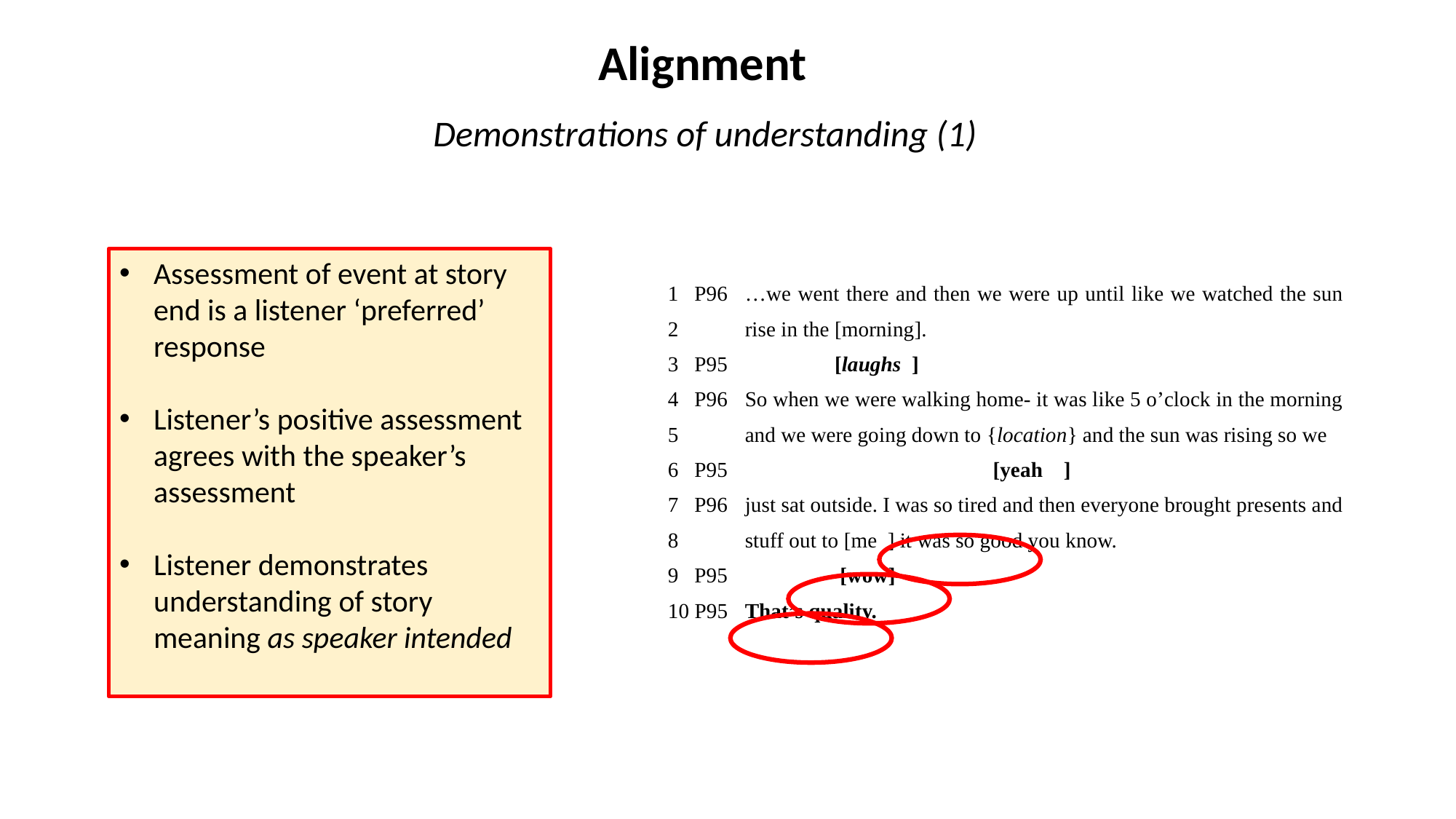

Alignment
Demonstrations of understanding (1)
Assessment of event at story end is a listener ‘preferred’ response
Listener’s positive assessment agrees with the speaker’s assessment
Listener demonstrates understanding of story meaning as speaker intended
| 1 P96 2 3 P95 4 P96 5 6 P95 7 P96 8 9 P95 10 P95 | …we went there and then we were up until like we watched the sun rise in the [morning]. [laughs ] So when we were walking home- it was like 5 o’clock in the morning and we were going down to {location} and the sun was rising so we [yeah ] just sat outside. I was so tired and then everyone brought presents and stuff out to [me ] it was so good you know. [wow] That’s quality. |
| --- | --- |